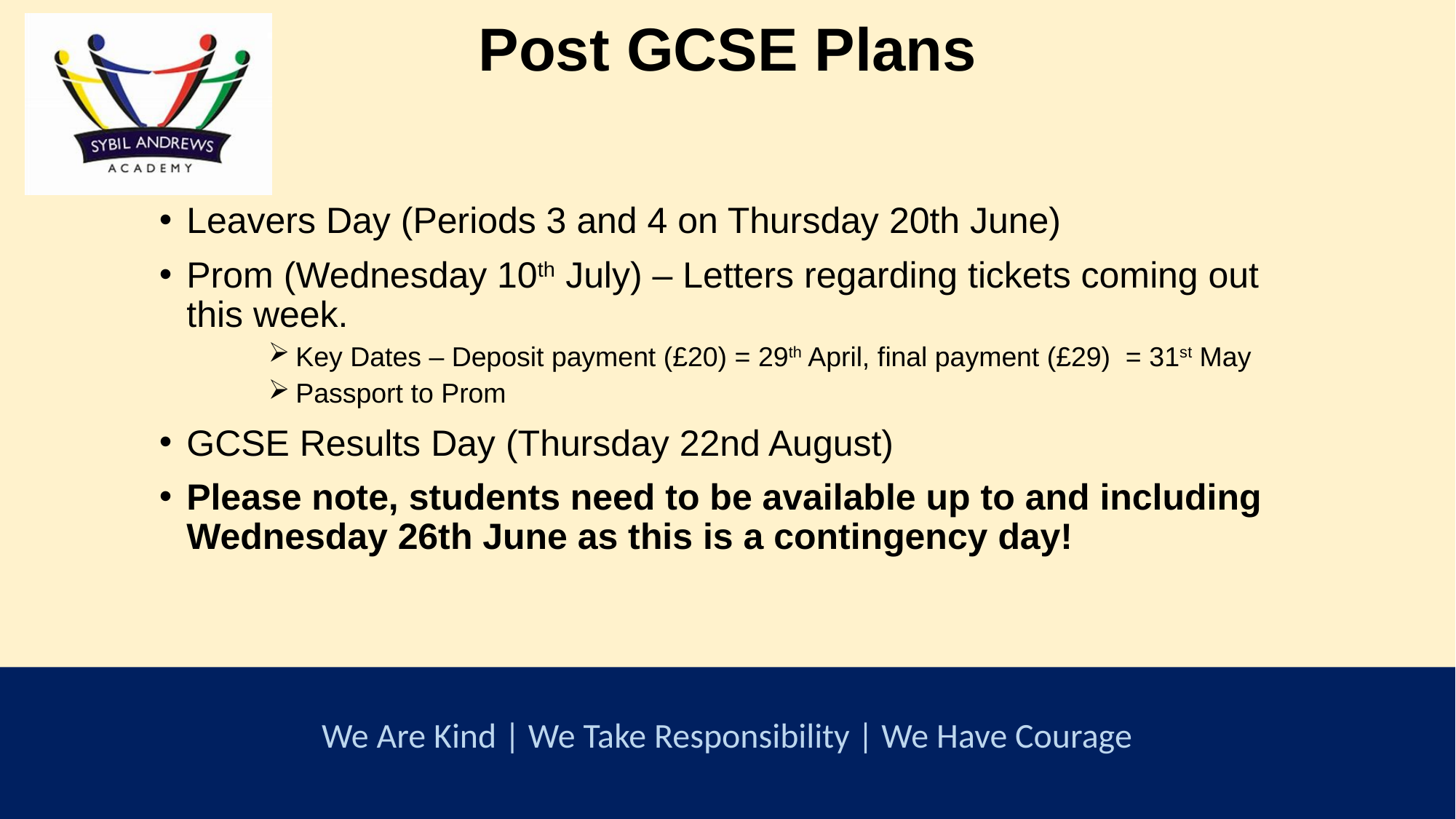

# Post GCSE Plans
Leavers Day (Periods 3 and 4 on Thursday 20th June)
Prom (Wednesday 10th July) – Letters regarding tickets coming out this week.
Key Dates – Deposit payment (£20) = 29th April, final payment (£29)  = 31st May
Passport to Prom
GCSE Results Day (Thursday 22nd August)
Please note, students need to be available up to and including Wednesday 26th June as this is a contingency day!